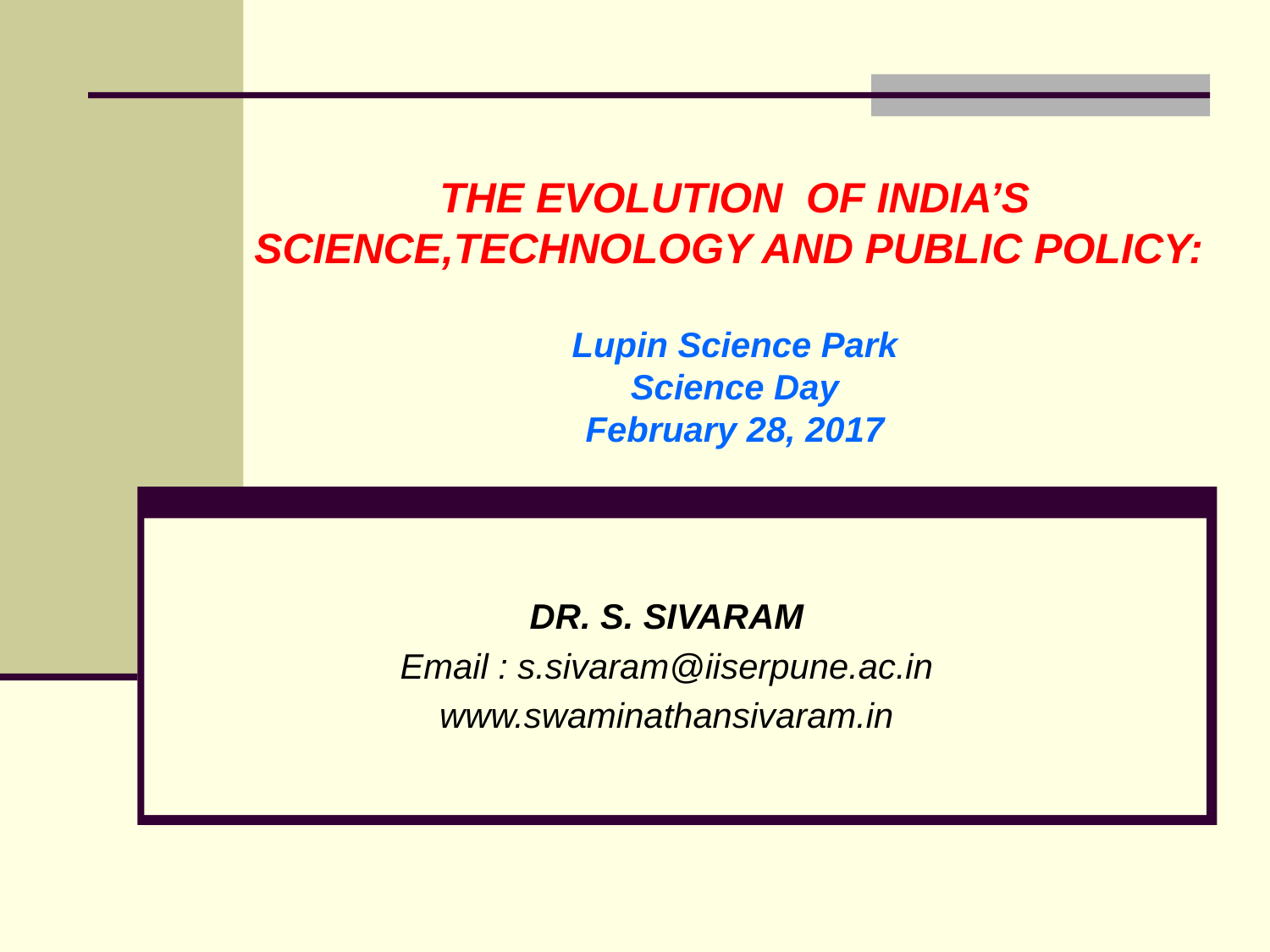

# THE EVOLUTION  OF INDIA’S SCIENCE,TECHNOLOGY AND PUBLIC POLICY: Lupin Science Park Science Day February 28, 2017

DR. S. SIVARAM
Email : s.sivaram@iiserpune.ac.in
www.swaminathansivaram.in